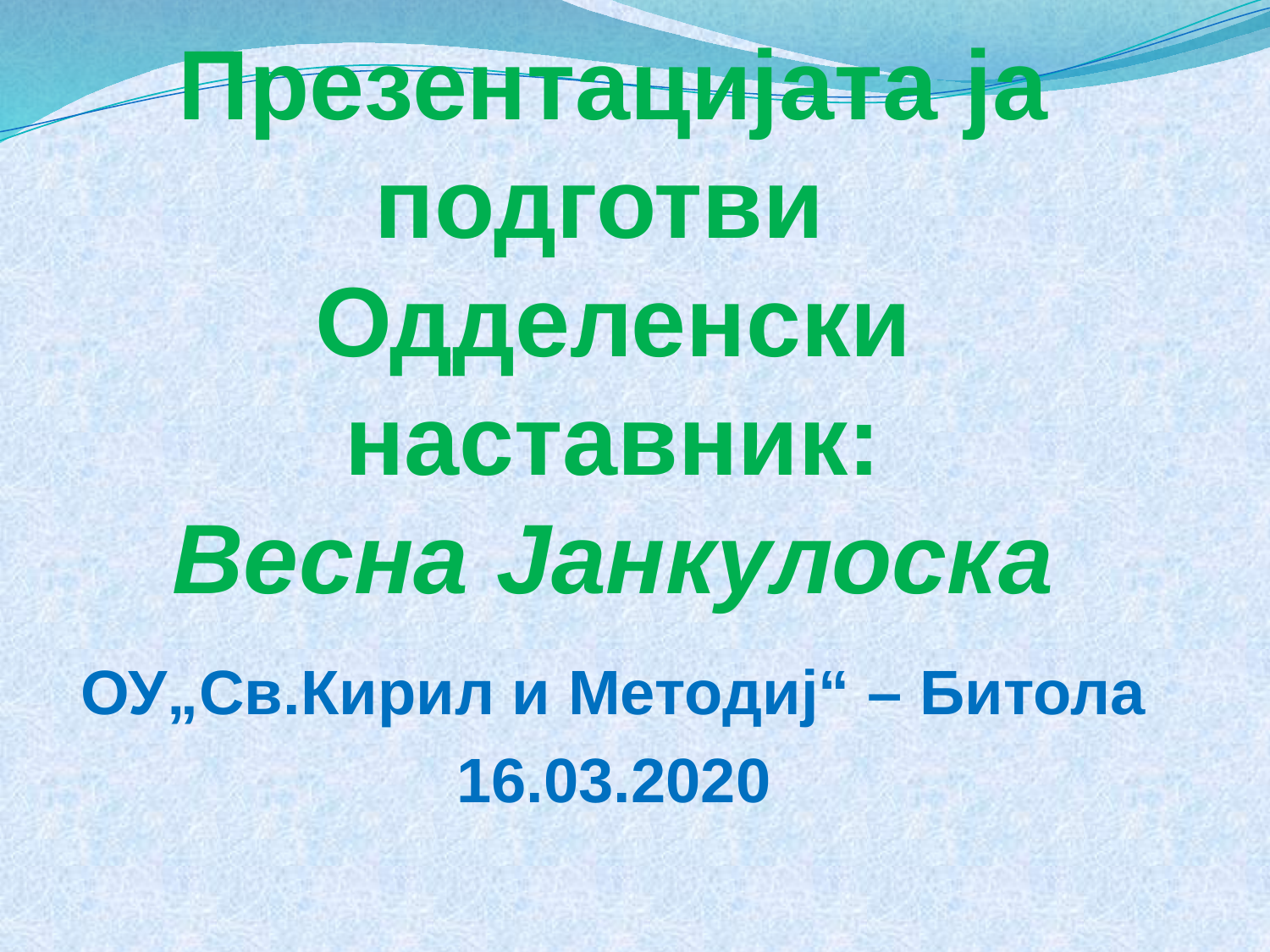

# Презентацијата ја подготви Одделенски наставник: Весна Јанкулоска
ОУ„Св.Кирил и Методиј“ – Битола
16.03.2020